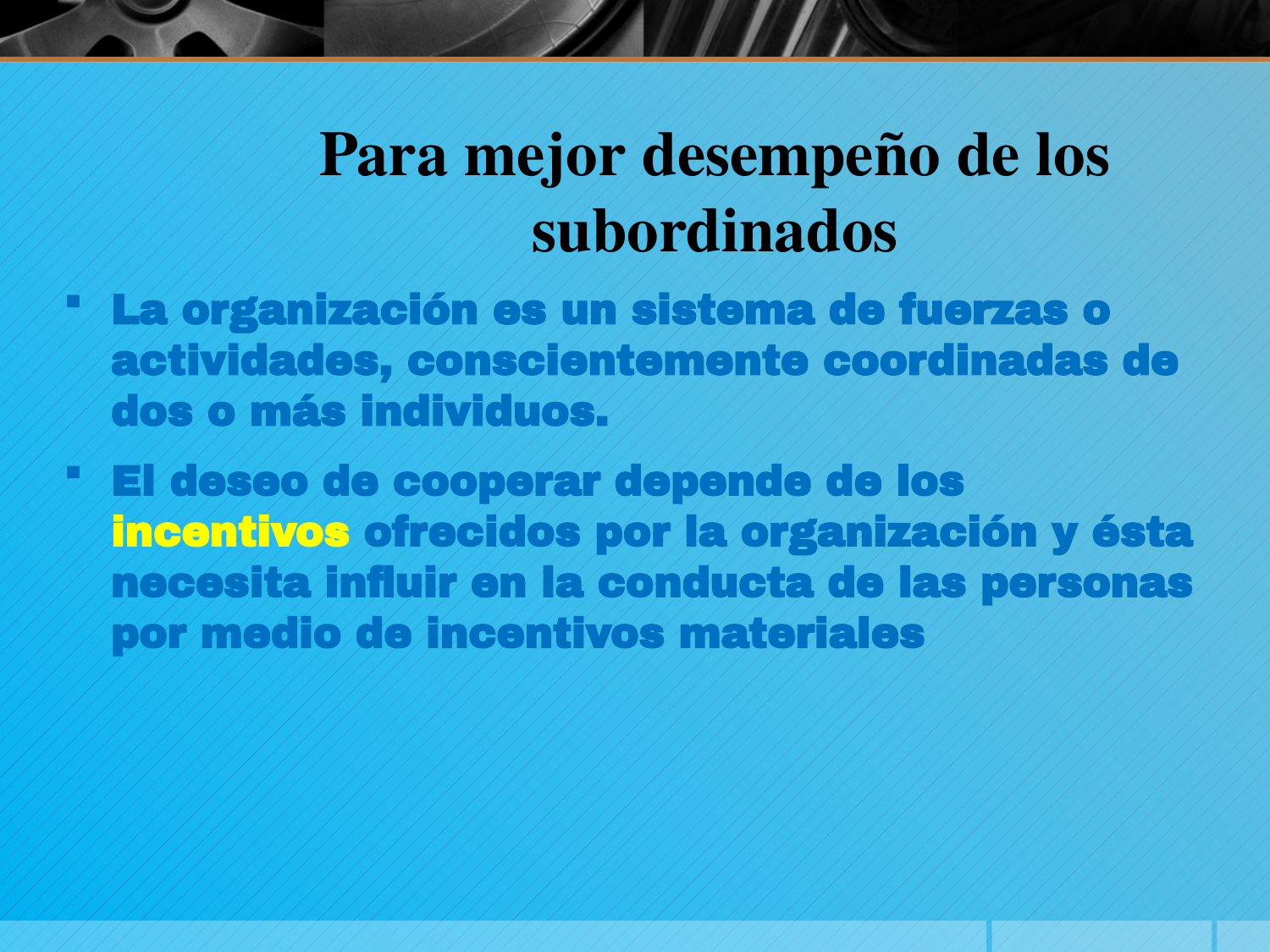

Para mejor desempeño de los subordinados
La organización es un sistema de fuerzas o actividades, conscientemente coordinadas de dos o más individuos.
El deseo de cooperar depende de los incentivos ofrecidos por la organización y ésta necesita influir en la conducta de las personas por medio de incentivos materiales